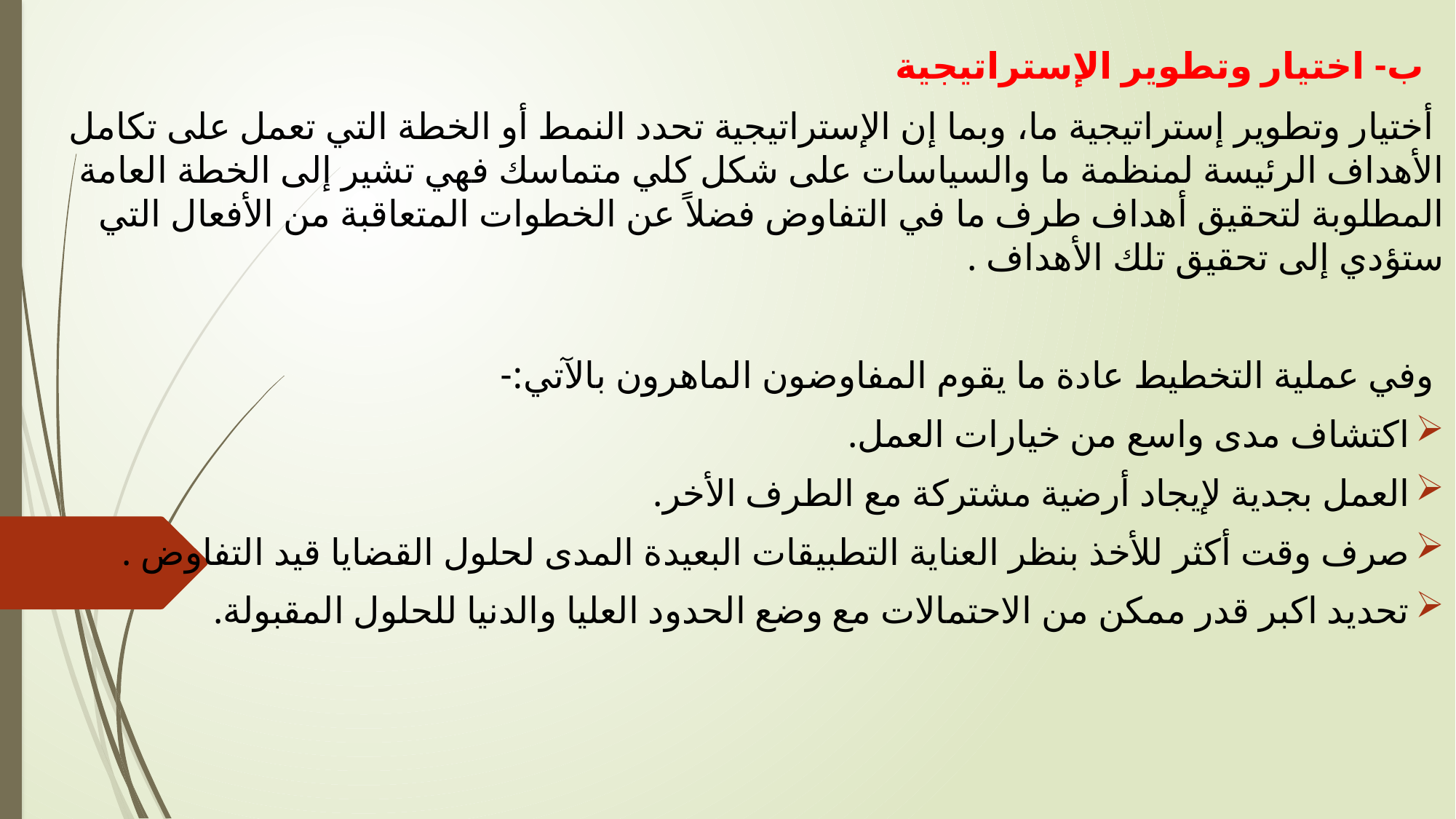

# ب- اختيار وتطوير الإستراتيجية
 أختيار وتطوير إستراتيجية ما، وبما إن الإستراتيجية تحدد النمط أو الخطة التي تعمل على تكامل الأهداف الرئيسة لمنظمة ما والسياسات على شكل كلي متماسك فهي تشير إلى الخطة العامة المطلوبة لتحقيق أهداف طرف ما في التفاوض فضلاً عن الخطوات المتعاقبة من الأفعال التي ستؤدي إلى تحقيق تلك الأهداف .

 وفي عملية التخطيط عادة ما يقوم المفاوضون الماهرون بالآتي:-
اكتشاف مدى واسع من خيارات العمل.
العمل بجدية لإيجاد أرضية مشتركة مع الطرف الأخر.
صرف وقت أكثر للأخذ بنظر العناية التطبيقات البعيدة المدى لحلول القضايا قيد التفاوض .
تحديد اكبر قدر ممكن من الاحتمالات مع وضع الحدود العليا والدنيا للحلول المقبولة.